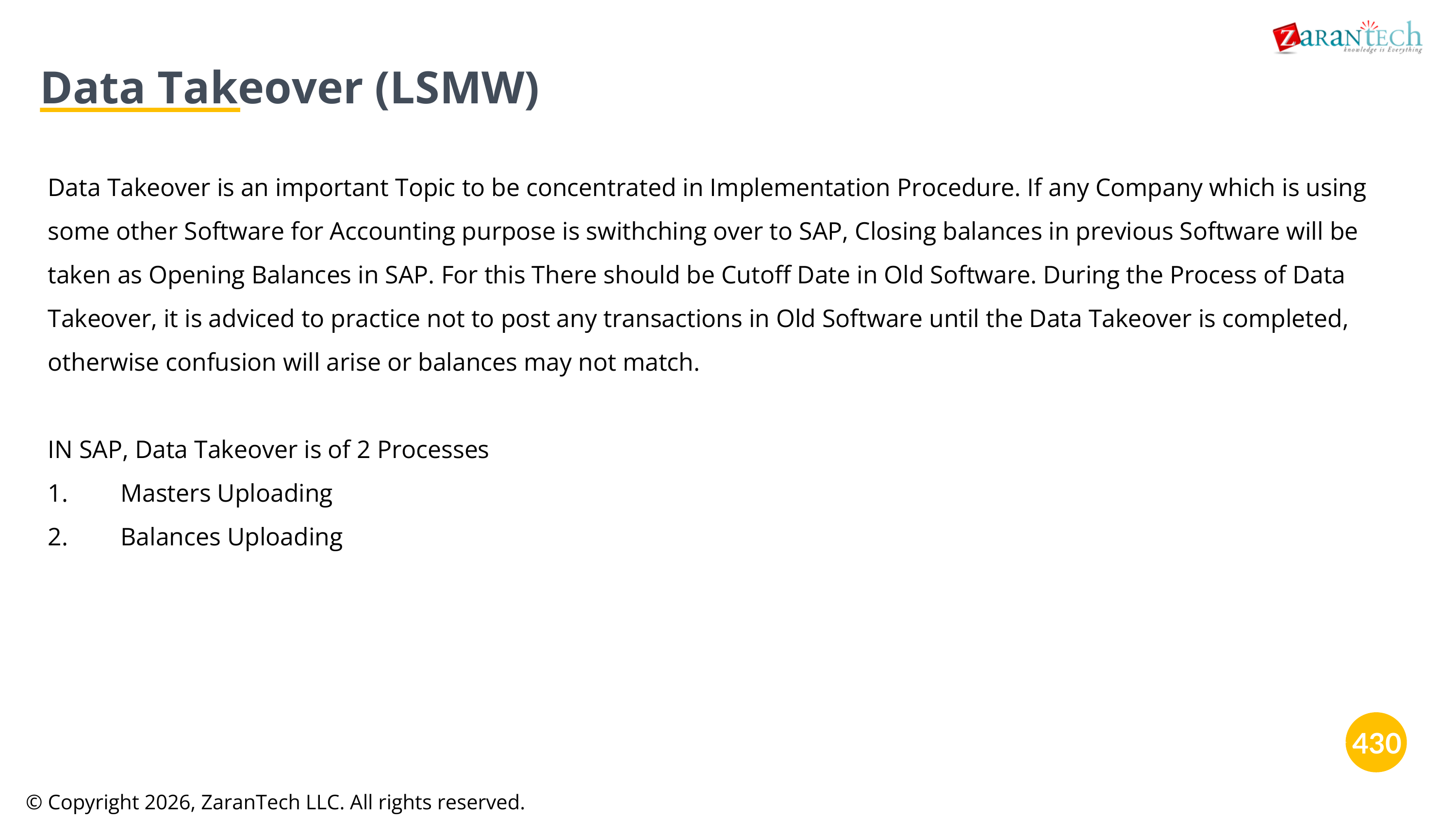

Data Takeover (LSMW)

Data Takeover is an important Topic to be concentrated in Implementation Procedure. If any Company which is using some other Software for Accounting purpose is swithching over to SAP, Closing balances in previous Software will be taken as Opening Balances in SAP. For this There should be Cutoff Date in Old Software. During the Process of Data Takeover, it is adviced to practice not to post any transactions in Old Software until the Data Takeover is completed, otherwise confusion will arise or balances may not match.

IN SAP, Data Takeover is of 2 Processes
1.	Masters Uploading
2.	Balances Uploading

430
© Copyright 2026, ZaranTech LLC. All rights reserved.